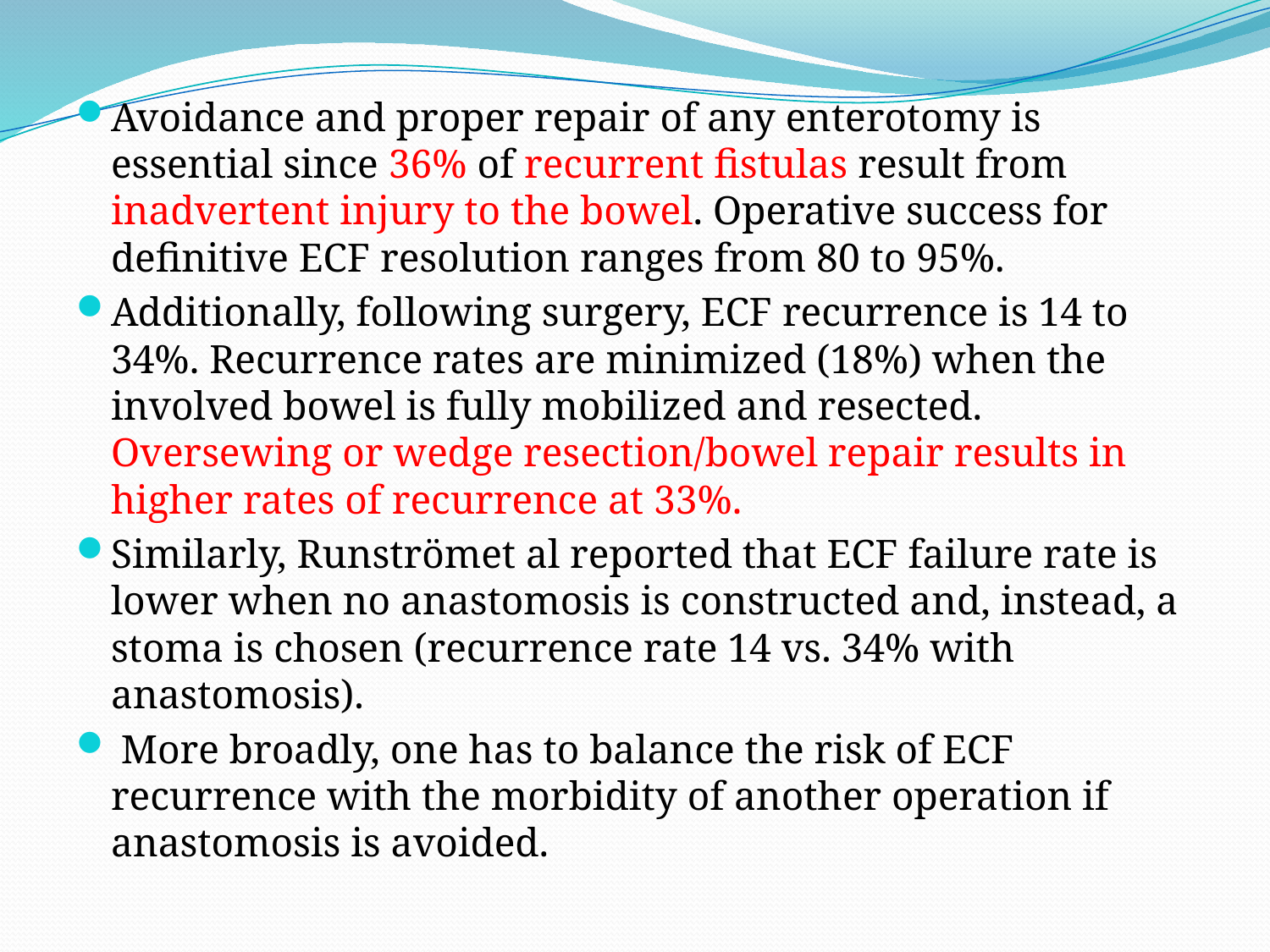

Avoidance and proper repair of any enterotomy is essential since 36% of recurrent fistulas result from inadvertent injury to the bowel. Operative success for definitive ECF resolution ranges from 80 to 95%.
Additionally, following surgery, ECF recurrence is 14 to 34%. Recurrence rates are minimized (18%) when the involved bowel is fully mobilized and resected. Oversewing or wedge resection/bowel repair results in higher rates of recurrence at 33%.
Similarly, Runströmet al reported that ECF failure rate is lower when no anastomosis is constructed and, instead, a stoma is chosen (recurrence rate 14 vs. 34% with anastomosis).
 More broadly, one has to balance the risk of ECF recurrence with the morbidity of another operation if anastomosis is avoided.